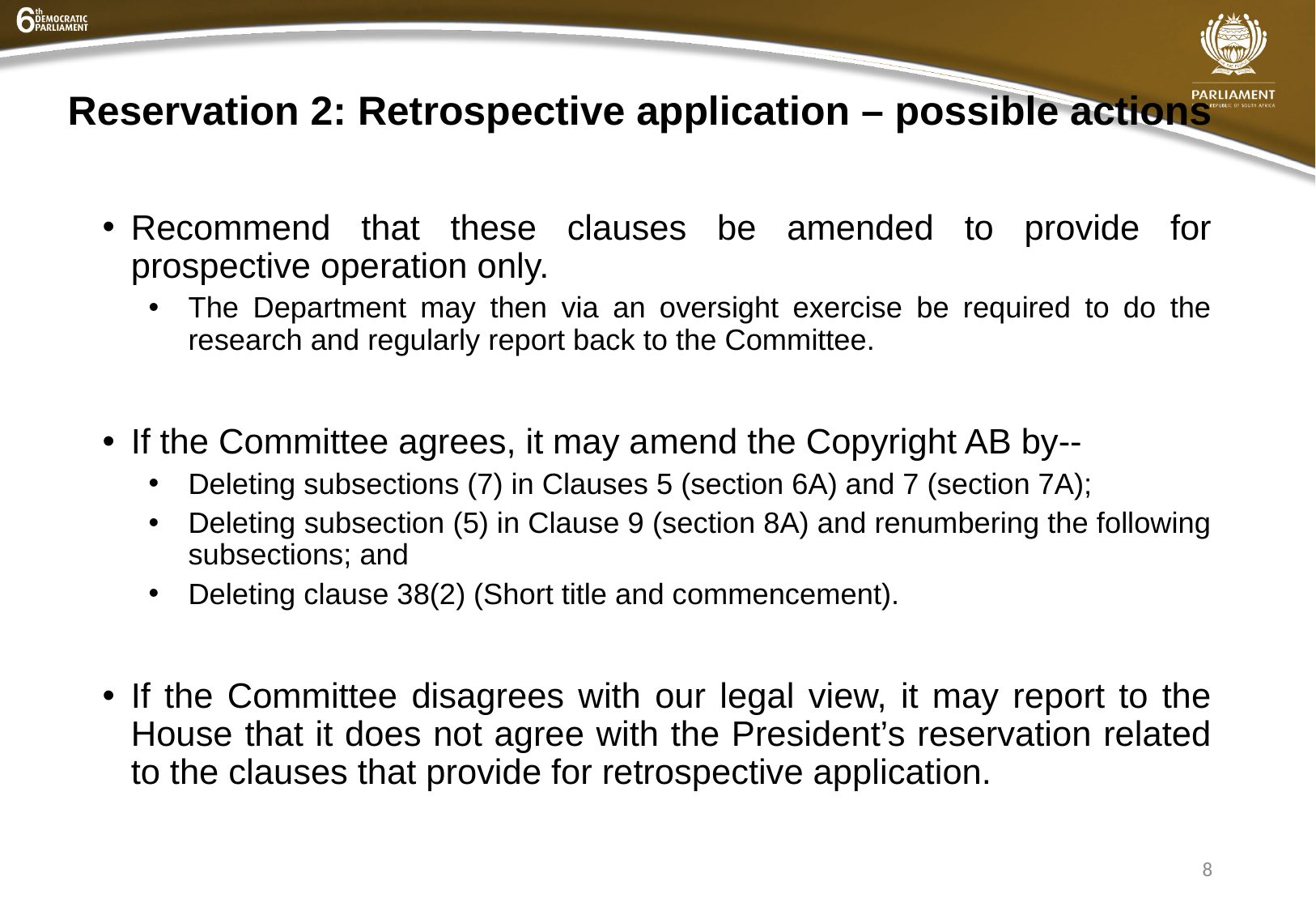

# Reservation 2: Retrospective application – possible actions
Recommend that these clauses be amended to provide for prospective operation only.
The Department may then via an oversight exercise be required to do the research and regularly report back to the Committee.

If the Committee agrees, it may amend the Copyright AB by--
Deleting subsections (7) in Clauses 5 (section 6A) and 7 (section 7A);
Deleting subsection (5) in Clause 9 (section 8A) and renumbering the following subsections; and
Deleting clause 38(2) (Short title and commencement).

If the Committee disagrees with our legal view, it may report to the House that it does not agree with the President’s reservation related to the clauses that provide for retrospective application.

8